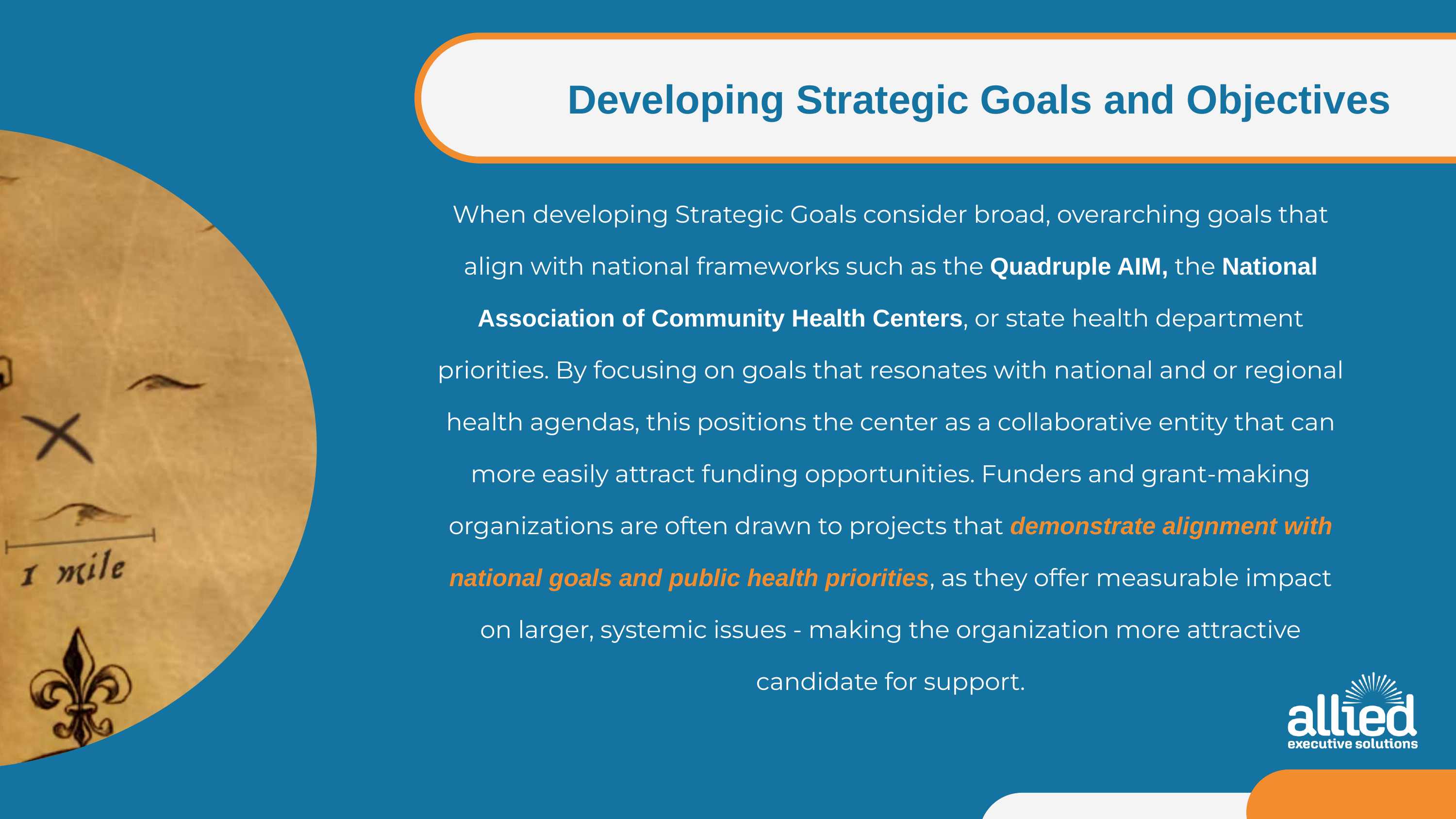

Developing Strategic Goals and Objectives

When developing Strategic Goals consider broad, overarching goals that align with national frameworks such as the Quadruple AIM, the National Association of Community Health Centers, or state health department priorities. By focusing on goals that resonates with national and or regional health agendas, this positions the center as a collaborative entity that can more easily attract funding opportunities. Funders and grant-making organizations are often drawn to projects that demonstrate alignment with national goals and public health priorities, as they offer measurable impact on larger, systemic issues - making the organization more attractive candidate for support.